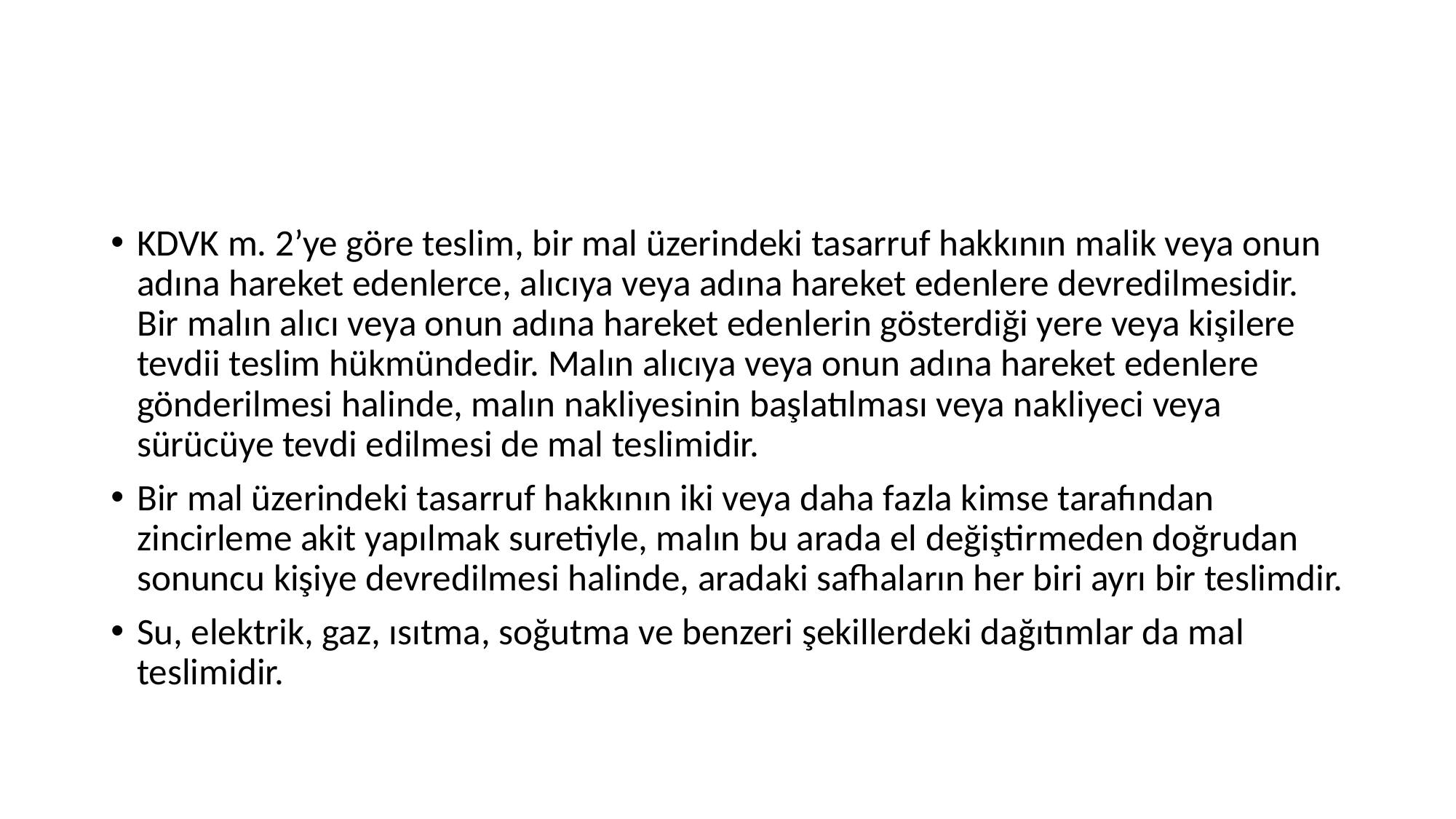

#
KDVK m. 2’ye göre teslim, bir mal üzerindeki tasarruf hakkının malik veya onun adına hareket edenlerce, alıcıya veya adına hareket edenlere devredilmesidir. Bir malın alıcı veya onun adına hareket edenlerin gösterdiği yere veya kişilere tevdii teslim hükmündedir. Malın alıcıya veya onun adına hareket edenlere gönderilmesi halinde, malın nakliyesinin başlatılması veya nakliyeci veya sürücüye tevdi edilmesi de mal teslimidir.
Bir mal üzerindeki tasarruf hakkının iki veya daha fazla kimse tarafından zincirleme akit yapılmak suretiyle, malın bu arada el değiştirmeden doğrudan sonuncu kişiye devredilmesi halinde, aradaki safhaların her biri ayrı bir teslimdir.
Su, elektrik, gaz, ısıtma, soğutma ve benzeri şekillerdeki dağıtımlar da mal teslimidir.